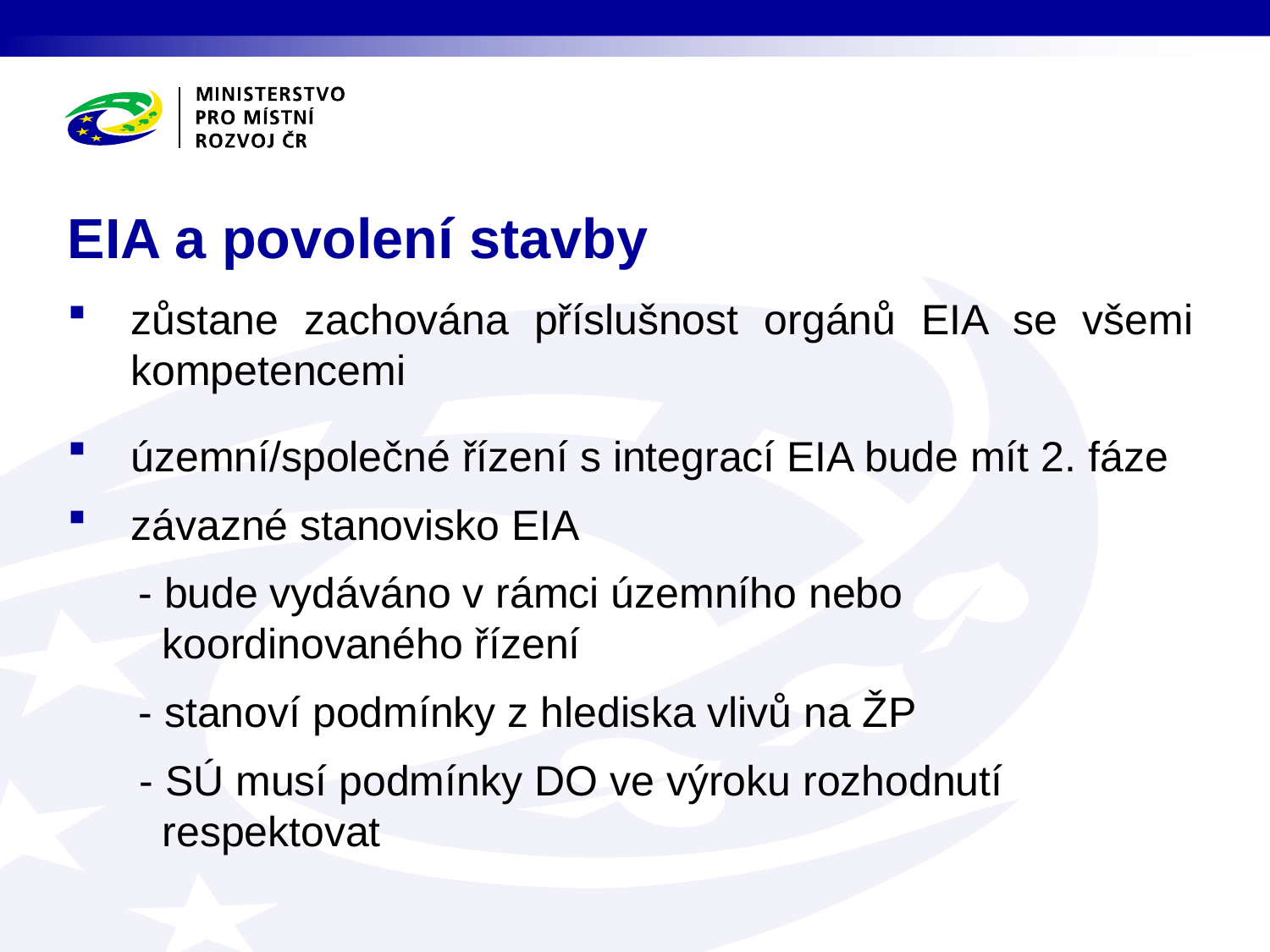

# EIA a povolení stavby
zůstane zachována příslušnost orgánů EIA se všemi kompetencemi
územní/společné řízení s integrací EIA bude mít 2. fáze
závazné stanovisko EIA
      - bude vydáváno v rámci územního nebo
        koordinovaného řízení
      - stanoví podmínky z hlediska vlivů na ŽP
      - SÚ musí podmínky DO ve výroku rozhodnutí
        respektovat